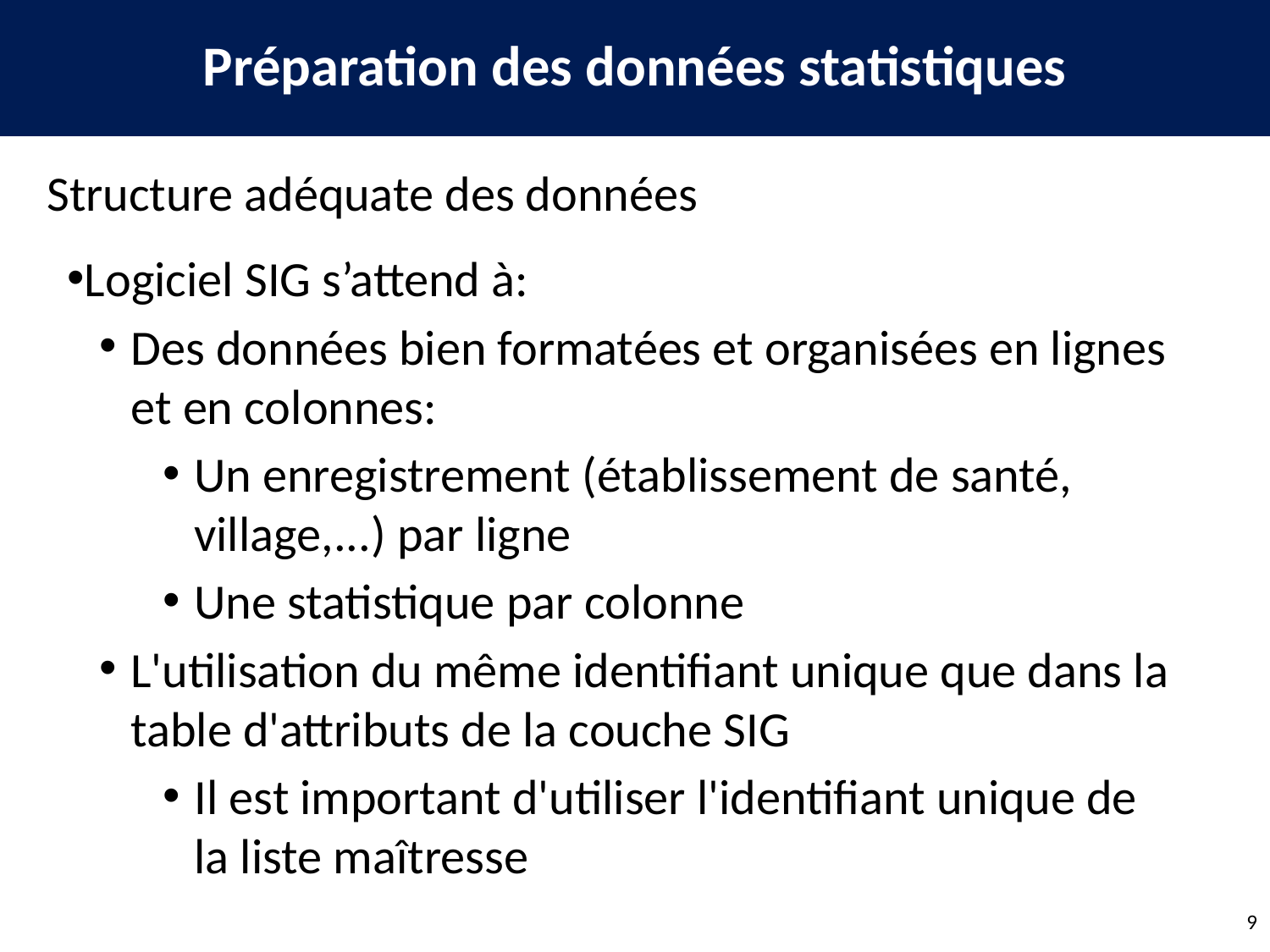

Préparation des données statistiques
Structure adéquate des données
Logiciel SIG s’attend à:
Des données bien formatées et organisées en lignes et en colonnes:
Un enregistrement (établissement de santé, village,...) par ligne
Une statistique par colonne
L'utilisation du même identifiant unique que dans la table d'attributs de la couche SIG
Il est important d'utiliser l'identifiant unique de la liste maîtresse

9